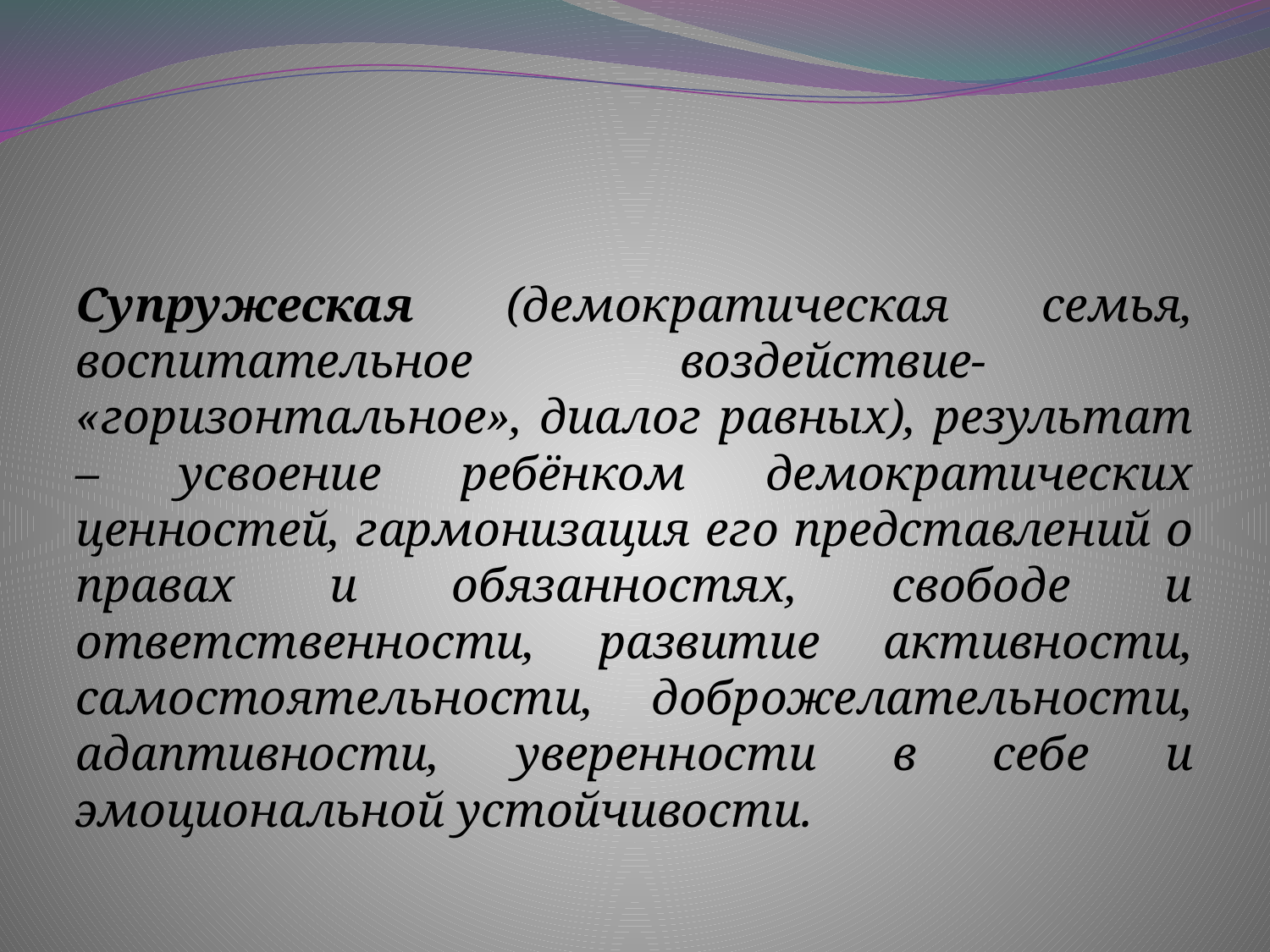

#
Супружеская (демократическая семья, воспитательное воздействие-  «горизонтальное», диалог равных), результат – усвоение ребёнком демократических ценностей, гармонизация его представлений о правах и обязанностях, свободе и ответственности, развитие активности, самостоятельности, доброжелательности, адаптивности, уверенности в себе и эмоциональной устойчивости.